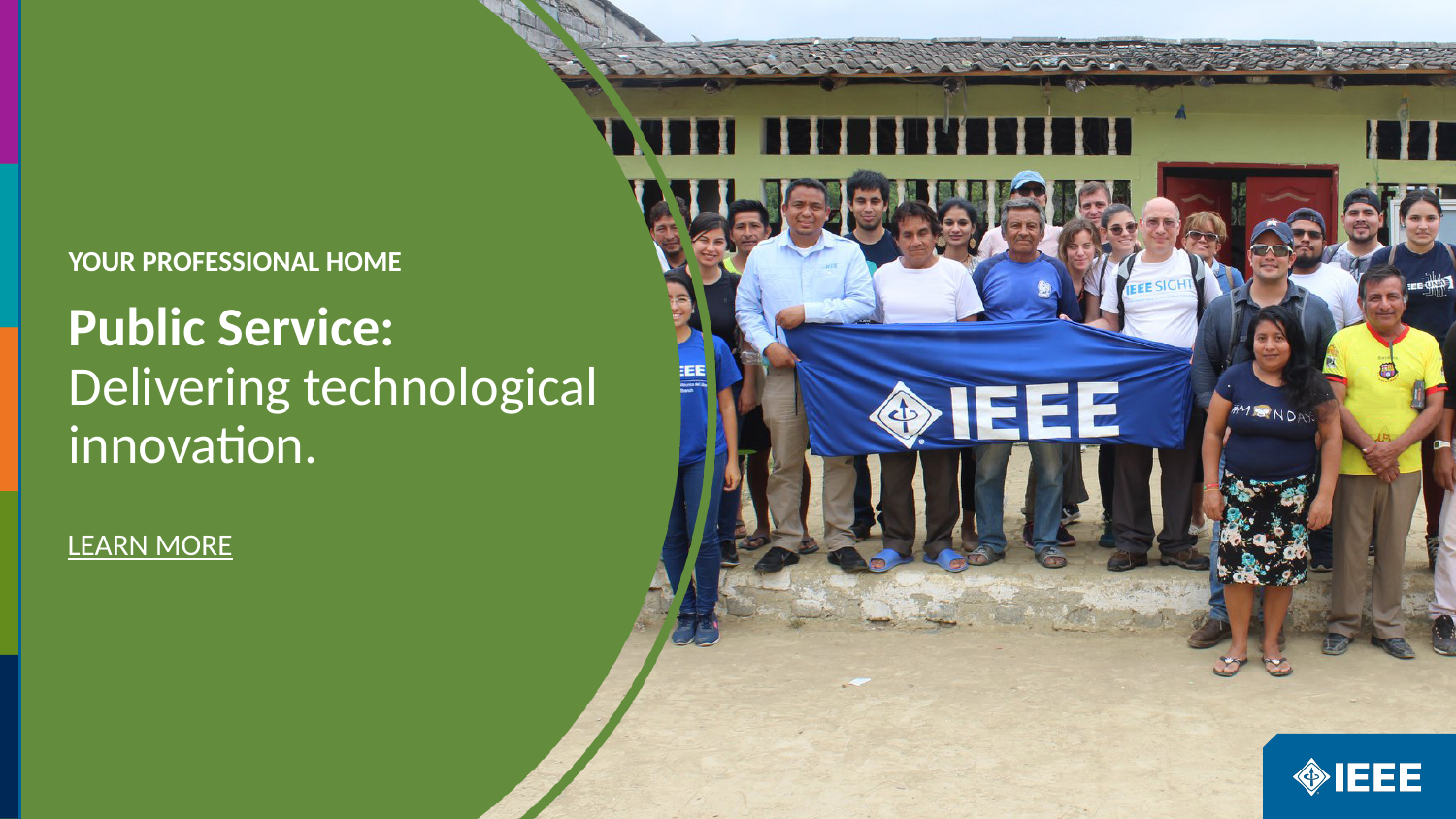

# Public Service: Delivering technological innovation.
LEARN MORE